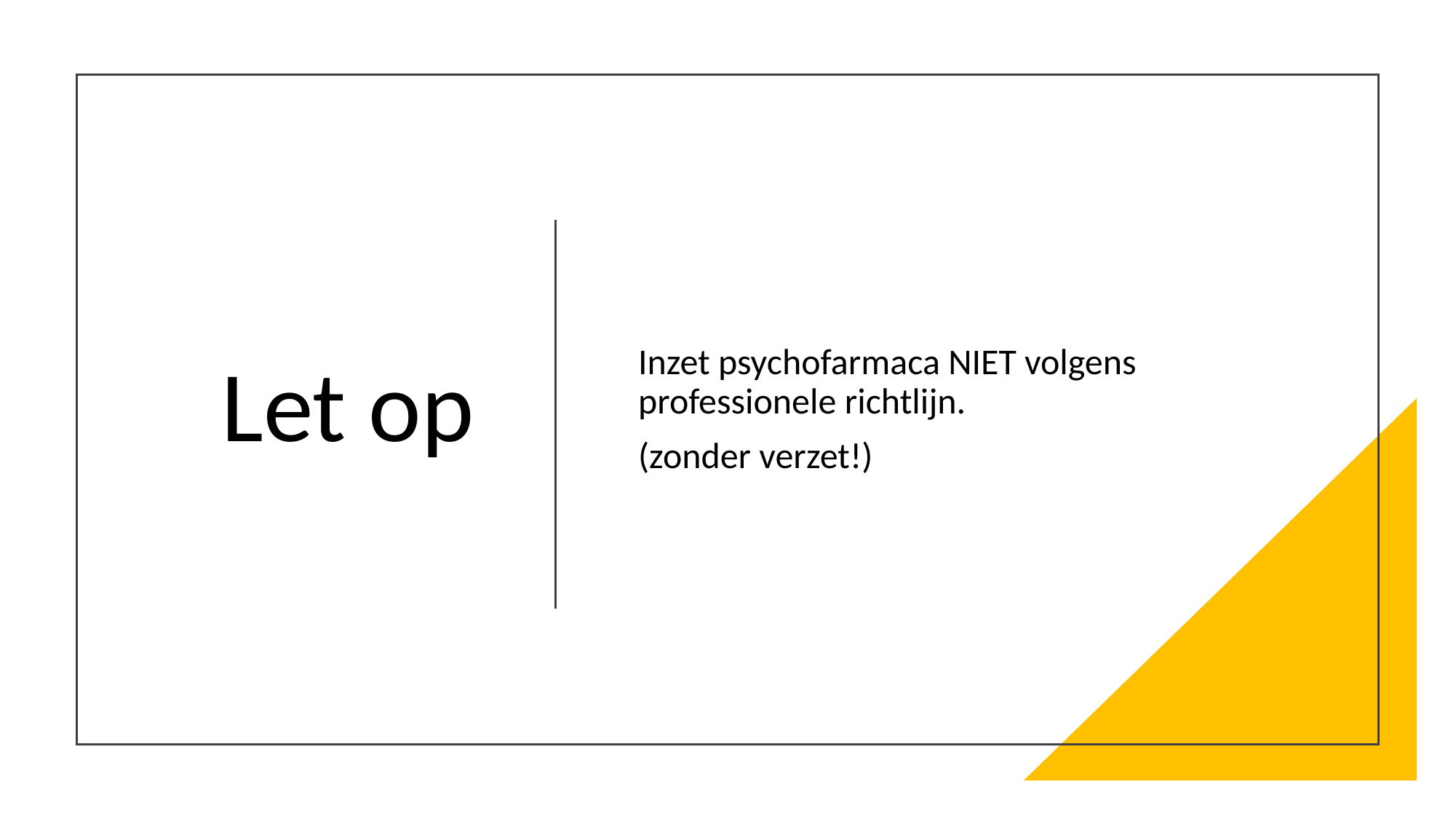

# Let op
Inzet psychofarmaca NIET volgens professionele richtlijn.
(zonder verzet!)